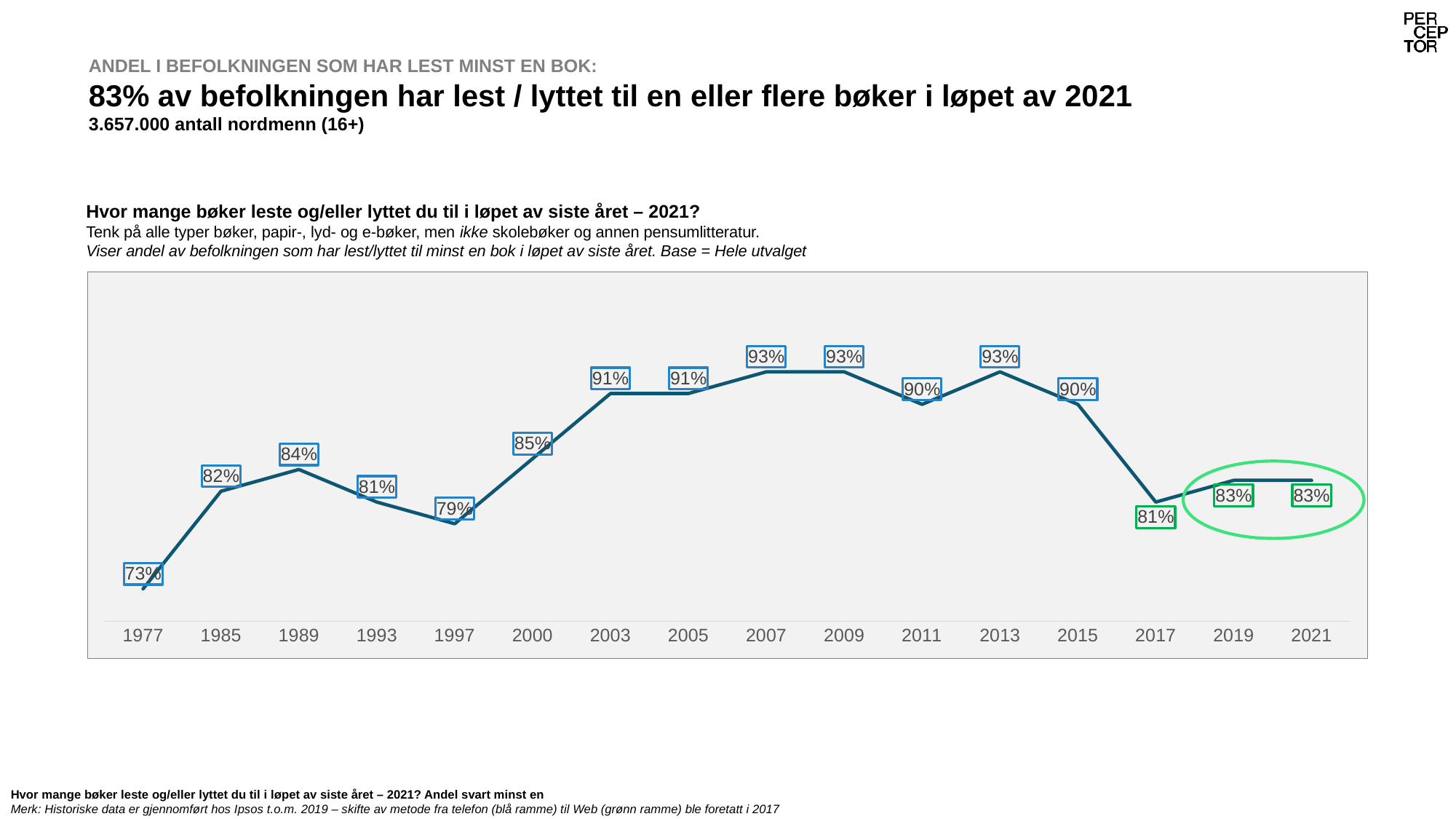

# ANDEL I BEFOLKNINGEN SOM HAR LEST MINST EN BOK: 83% av befolkningen har lest / lyttet til en eller flere bøker i løpet av 2021 3.657.000 antall nordmenn (16+)
Hvor mange bøker leste og/eller lyttet du til i løpet av siste året – 2021?
Tenk på alle typer bøker, papir-, lyd- og e-bøker, men ikke skolebøker og annen pensumlitteratur.
Viser andel av befolkningen som har lest/lyttet til minst en bok i løpet av siste året. Base = Hele utvalget

### Chart

| Category | Serie 1 |
|---|---|
| 1977 | 0.73 |
| 1985 | 0.82 |
| 1989 | 0.84 |
| 1993 | 0.81 |
| 1997 | 0.79 |
| 2000 | 0.85 |
| 2003 | 0.91 |
| 2005 | 0.91 |
| 2007 | 0.93 |
| 2009 | 0.93 |
| 2011 | 0.9 |
| 2013 | 0.93 |
| 2015 | 0.9 |
| 2017 | 0.81 |
| 2019 | 0.83 |
| 2021 | 0.83 |
Hvor mange bøker leste og/eller lyttet du til i løpet av siste året – 2021? Andel svart minst en
Merk: Historiske data er gjennomført hos Ipsos t.o.m. 2019 – skifte av metode fra telefon (blå ramme) til Web (grønn ramme) ble foretatt i 2017